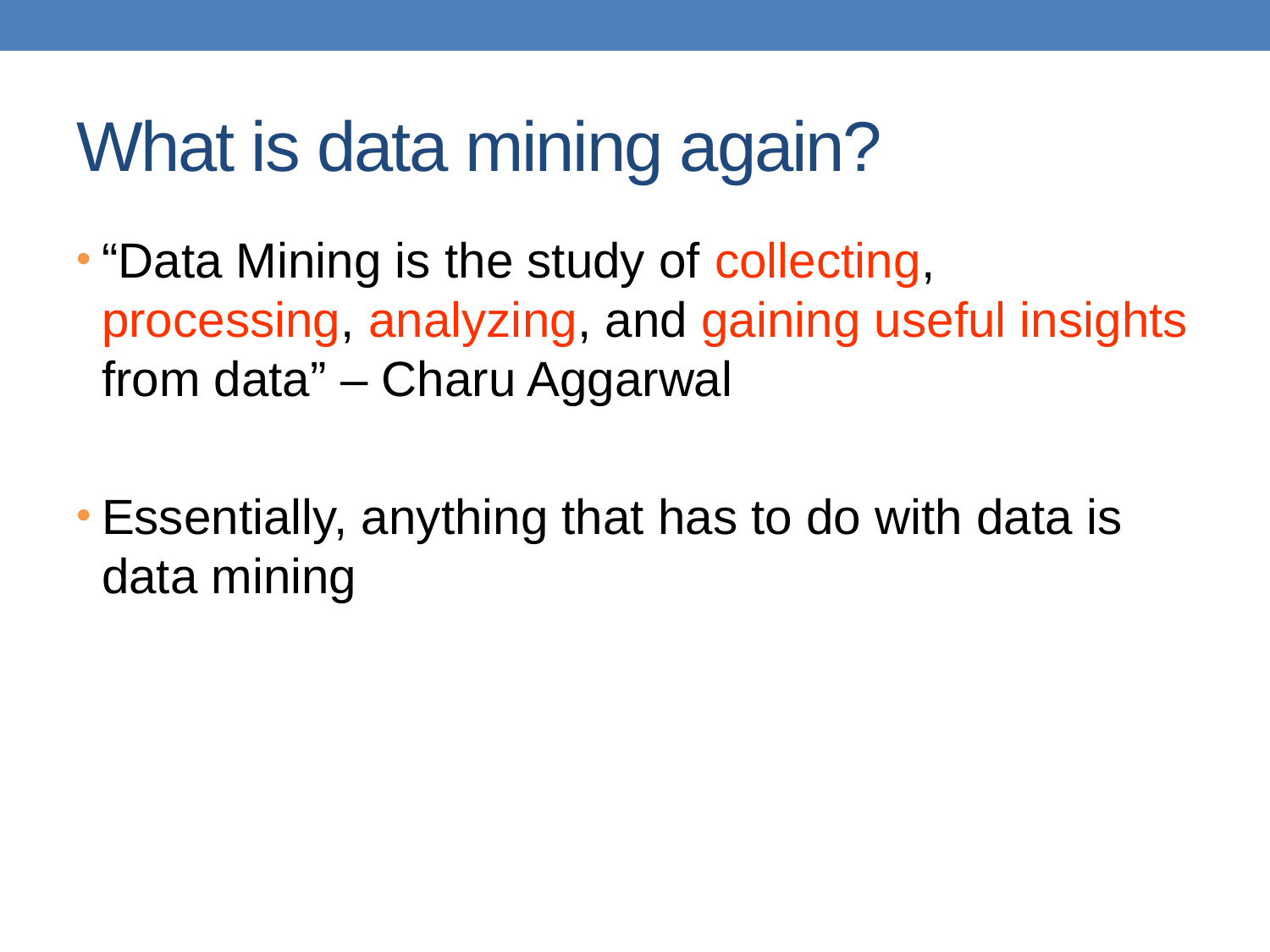

# What is data mining again?
“Data Mining is the study of collecting, processing, analyzing, and gaining useful insights from data” – Charu Aggarwal

Essentially, anything that has to do with data is data mining